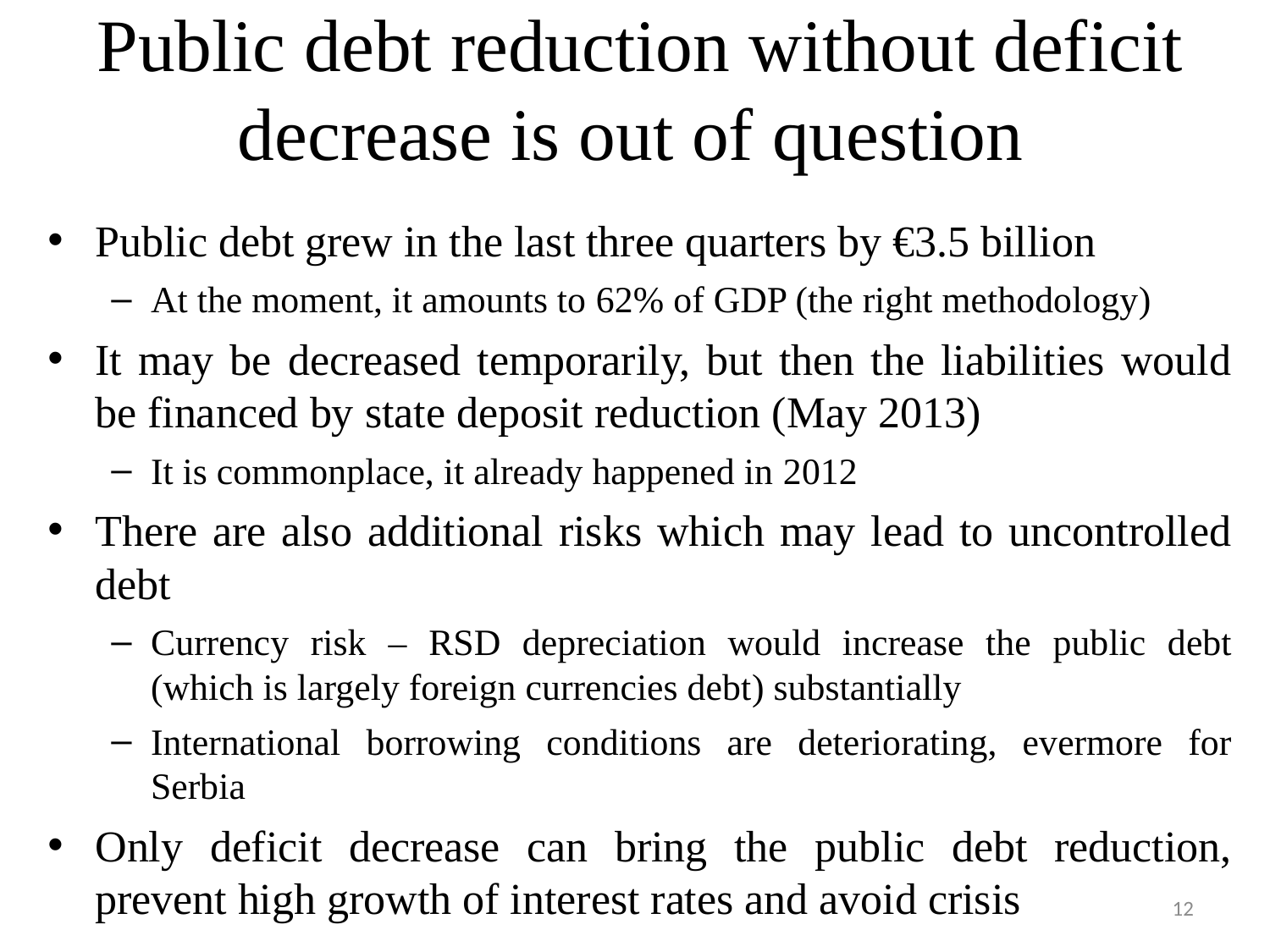

# Public debt reduction without deficit decrease is out of question
Public debt grew in the last three quarters by €3.5 billion
At the moment, it amounts to 62% of GDP (the right methodology)
It may be decreased temporarily, but then the liabilities would be financed by state deposit reduction (May 2013)
It is commonplace, it already happened in 2012
There are also additional risks which may lead to uncontrolled debt
Currency risk – RSD depreciation would increase the public debt (which is largely foreign currencies debt) substantially
International borrowing conditions are deteriorating, evermore for Serbia
Only deficit decrease can bring the public debt reduction, prevent high growth of interest rates and avoid crisis

12